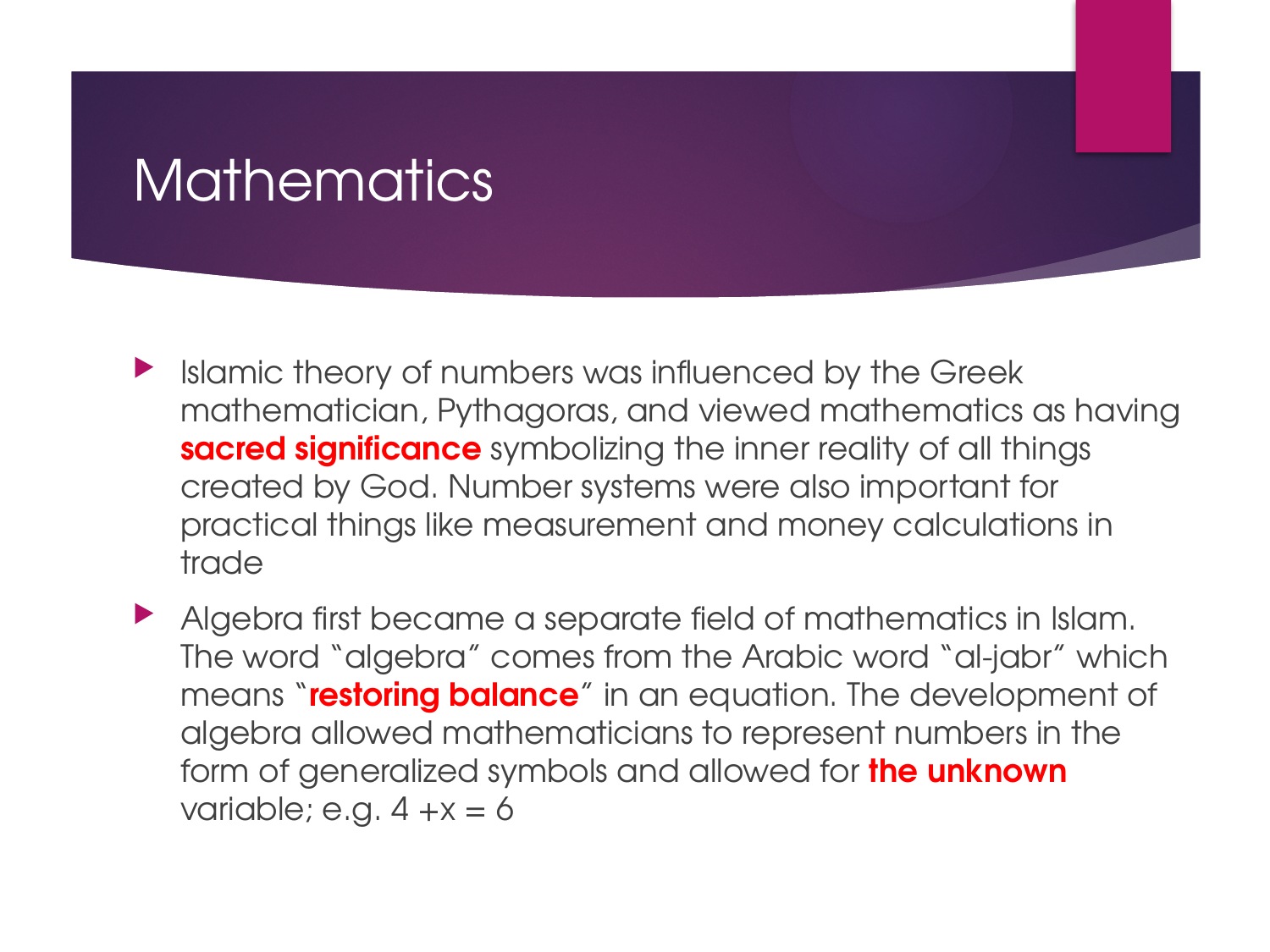

# Mathematics
Islamic theory of numbers was influenced by the Greek mathematician, Pythagoras, and viewed mathematics as having sacred significance symbolizing the inner reality of all things created by God. Number systems were also important for practical things like measurement and money calculations in trade
Algebra first became a separate field of mathematics in Islam. The word “algebra” comes from the Arabic word “al-jabr” which means “restoring balance” in an equation. The development of algebra allowed mathematicians to represent numbers in the form of generalized symbols and allowed for the unknown variable; e.g. 4 +x = 6